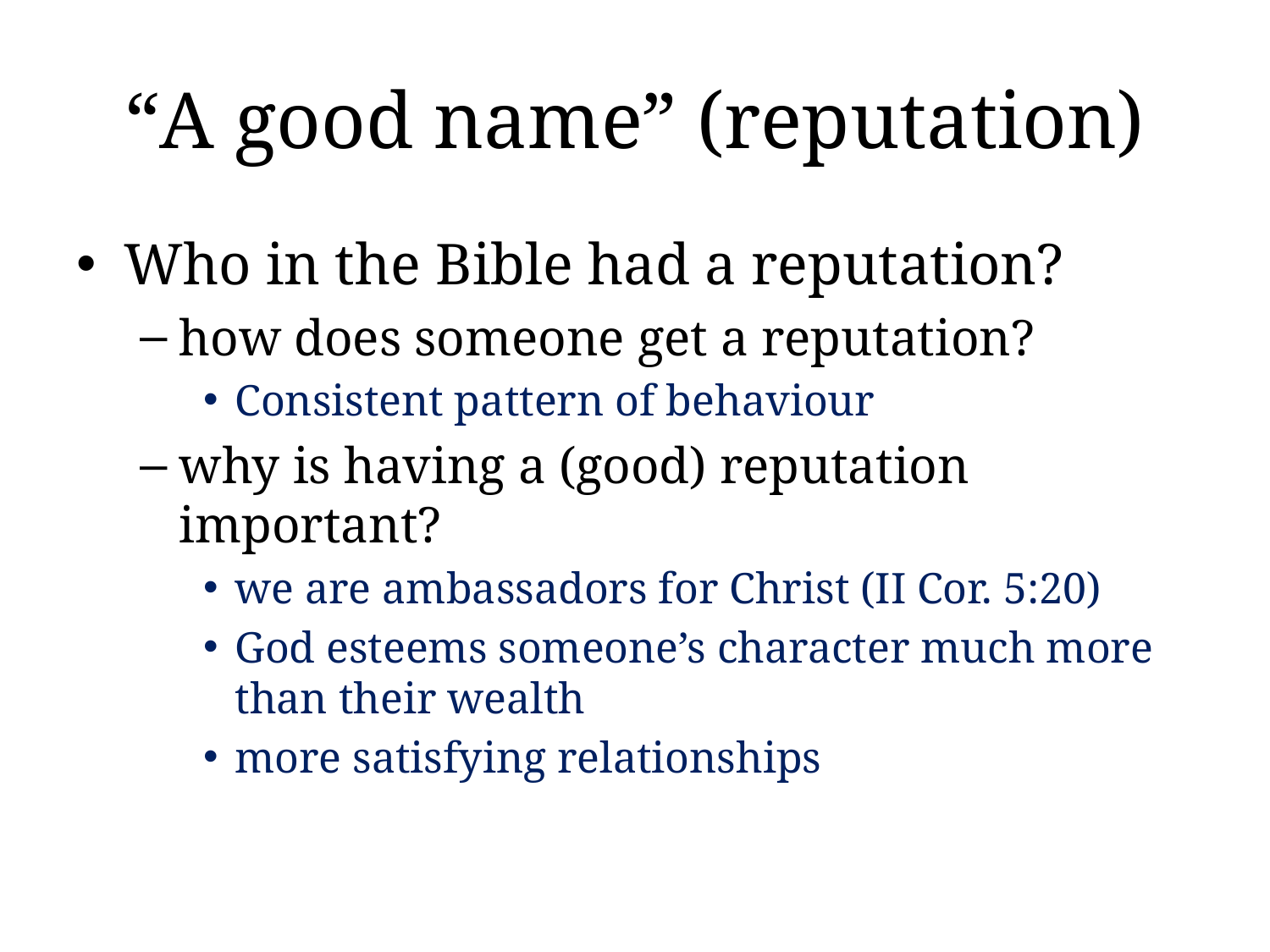

# “A good name” (reputation)
Who in the Bible had a reputation?
how does someone get a reputation?
Consistent pattern of behaviour
why is having a (good) reputation important?
we are ambassadors for Christ (II Cor. 5:20)
God esteems someone’s character much more than their wealth
more satisfying relationships